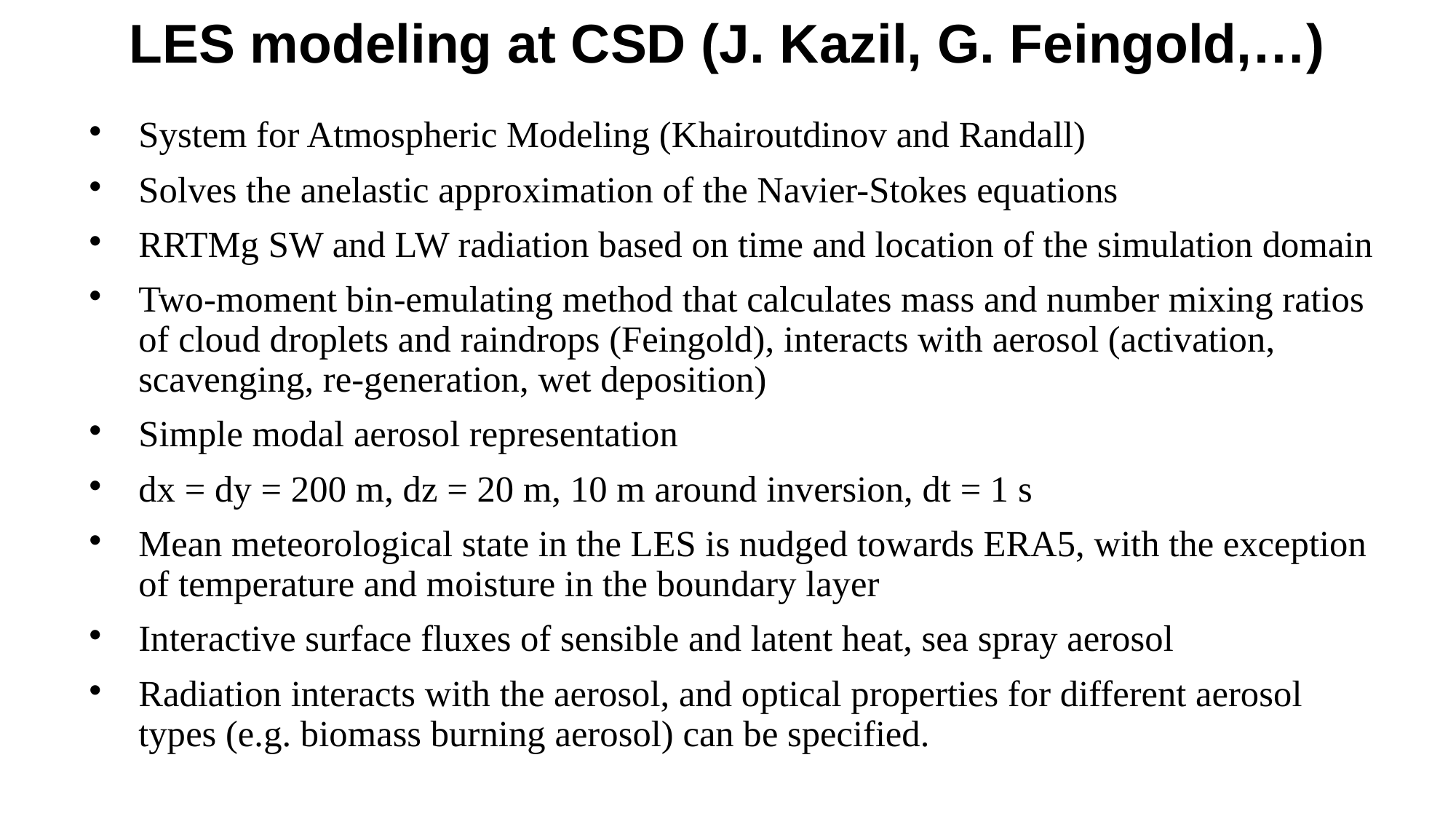

# LES modeling at CSD (J. Kazil, G. Feingold,…)
System for Atmospheric Modeling (Khairoutdinov and Randall)
Solves the anelastic approximation of the Navier-Stokes equations
RRTMg SW and LW radiation based on time and location of the simulation domain
Two-moment bin-emulating method that calculates mass and number mixing ratios of cloud droplets and raindrops (Feingold), interacts with aerosol (activation, scavenging, re-generation, wet deposition)
Simple modal aerosol representation
dx = dy = 200 m, dz = 20 m, 10 m around inversion, dt = 1 s
Mean meteorological state in the LES is nudged towards ERA5, with the exception of temperature and moisture in the boundary layer
Interactive surface fluxes of sensible and latent heat, sea spray aerosol
Radiation interacts with the aerosol, and optical properties for different aerosol types (e.g. biomass burning aerosol) can be specified.